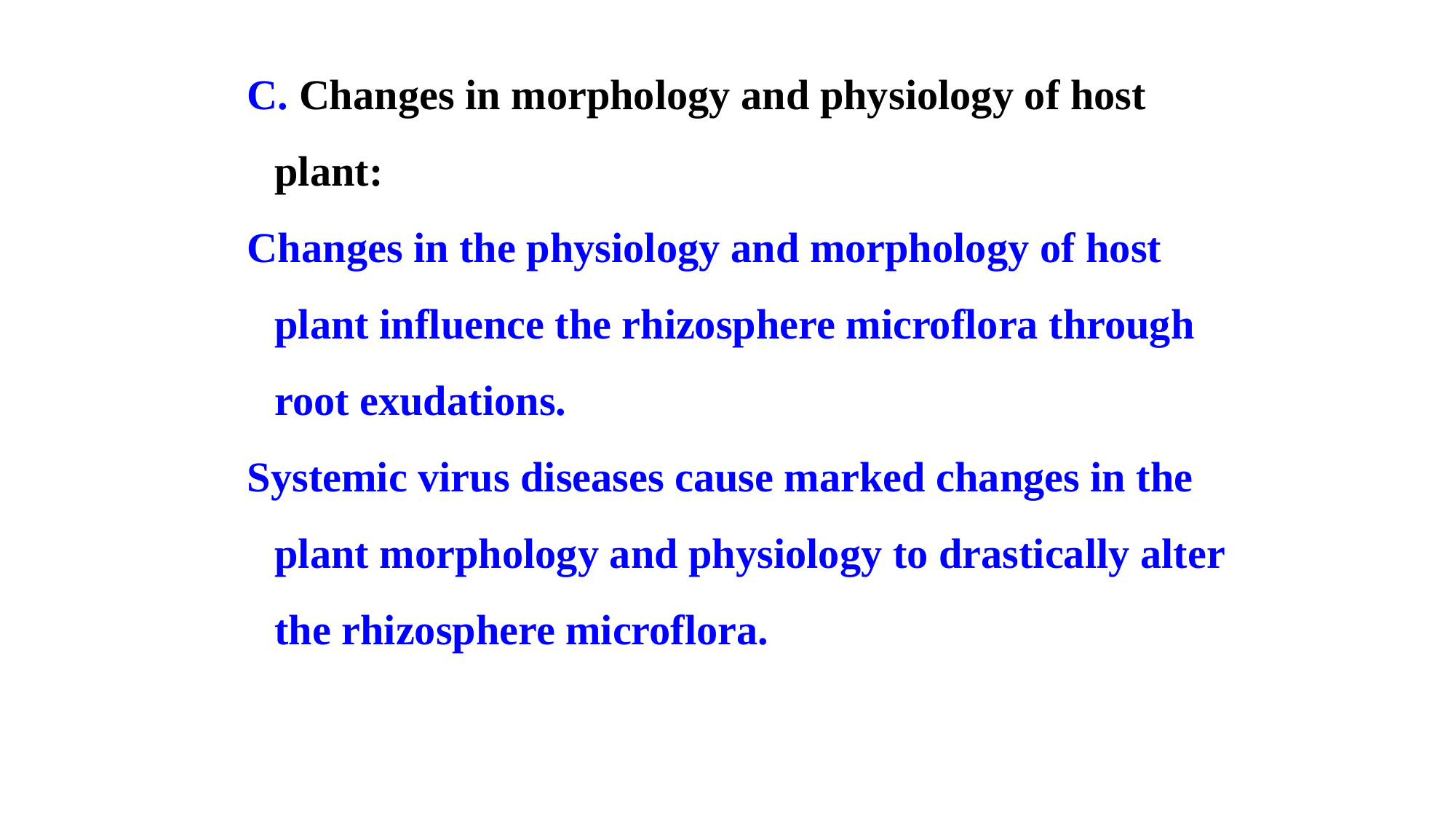

#
C. Changes in morphology and physiology of host plant:
Changes in the physiology and morphology of host plant influence the rhizosphere microflora through root exudations.
Systemic virus diseases cause marked changes in the plant morphology and physiology to drastically alter the rhizosphere microflora.